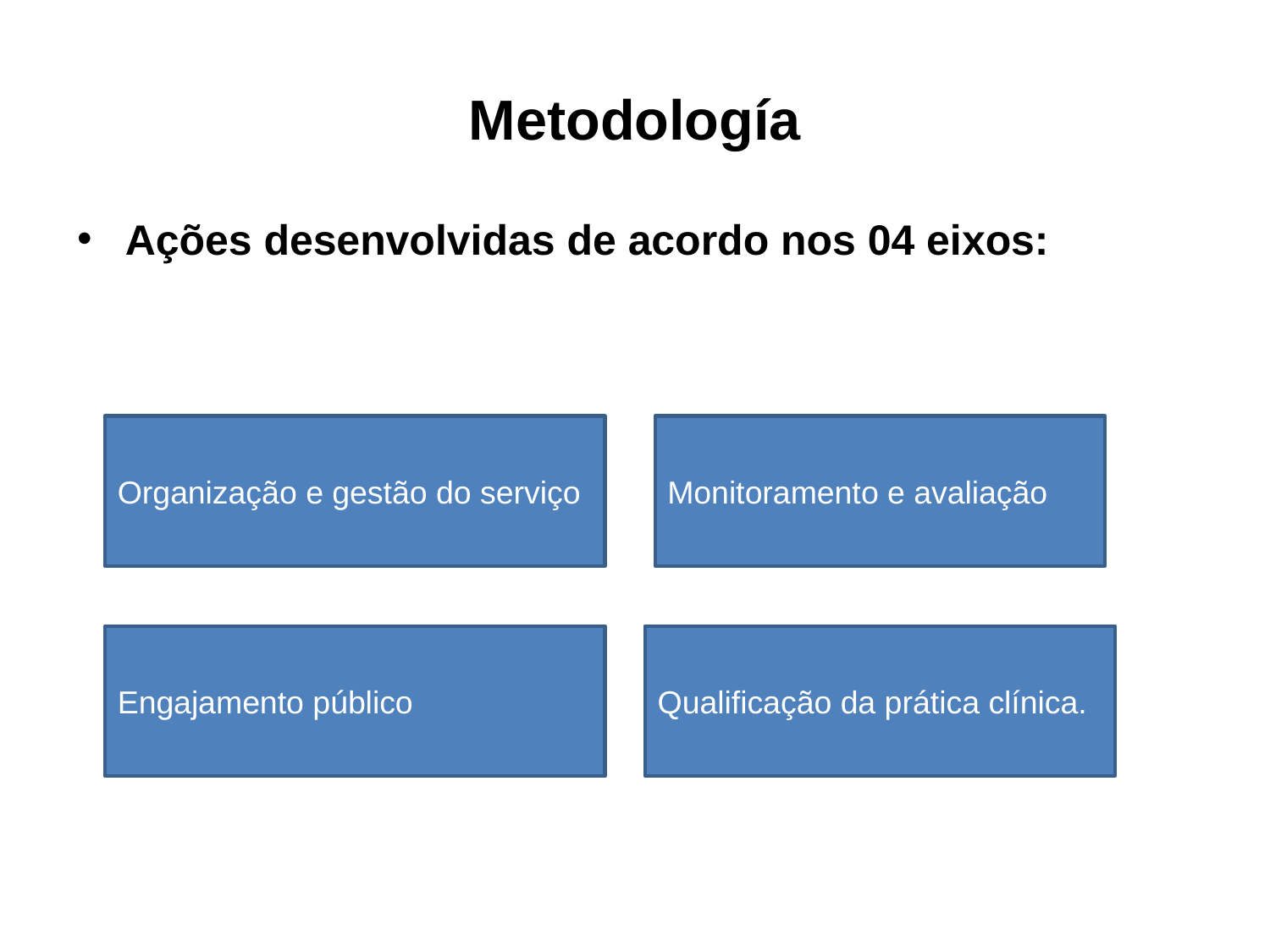

# Metodología
Ações desenvolvidas de acordo nos 04 eixos:

Organização e gestão do serviço
Monitoramento e avaliação
Engajamento público
Qualificação da prática clínica.